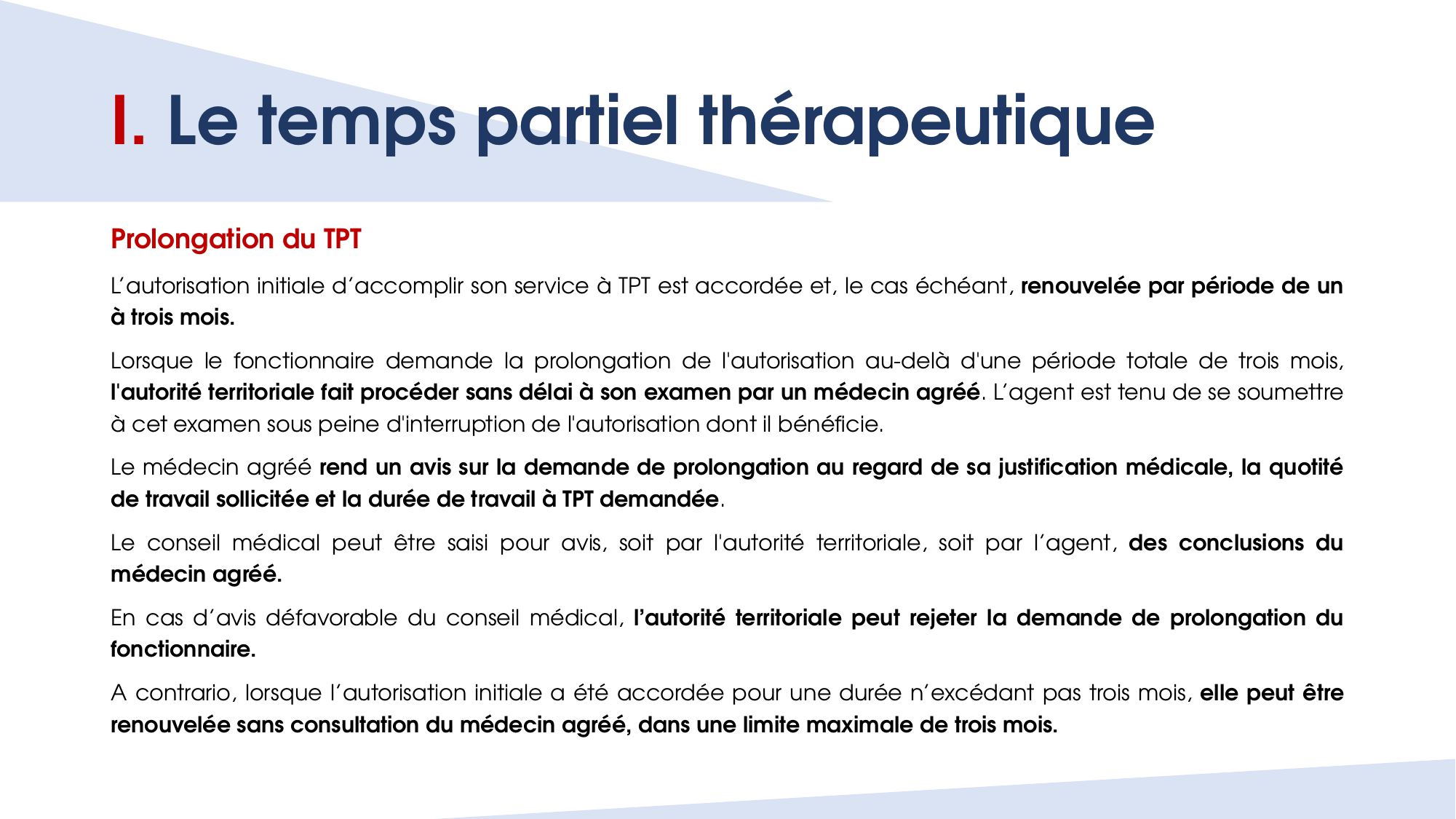

# I. Le temps partiel thérapeutique
Prolongation du TPT
L’autorisation initiale d’accomplir son service à TPT est accordée et, le cas échéant, renouvelée par période de un à trois mois.
Lorsque le fonctionnaire demande la prolongation de l'autorisation au-delà d'une période totale de trois mois, l'autorité territoriale fait procéder sans délai à son examen par un médecin agréé. L’agent est tenu de se soumettre à cet examen sous peine d'interruption de l'autorisation dont il bénéficie.
Le médecin agréé rend un avis sur la demande de prolongation au regard de sa justification médicale, la quotité de travail sollicitée et la durée de travail à TPT demandée.
Le conseil médical peut être saisi pour avis, soit par l'autorité territoriale, soit par l’agent, des conclusions du médecin agréé.
En cas d’avis défavorable du conseil médical, l’autorité territoriale peut rejeter la demande de prolongation du fonctionnaire.
A contrario, lorsque l’autorisation initiale a été accordée pour une durée n’excédant pas trois mois, elle peut être renouvelée sans consultation du médecin agréé, dans une limite maximale de trois mois.

17